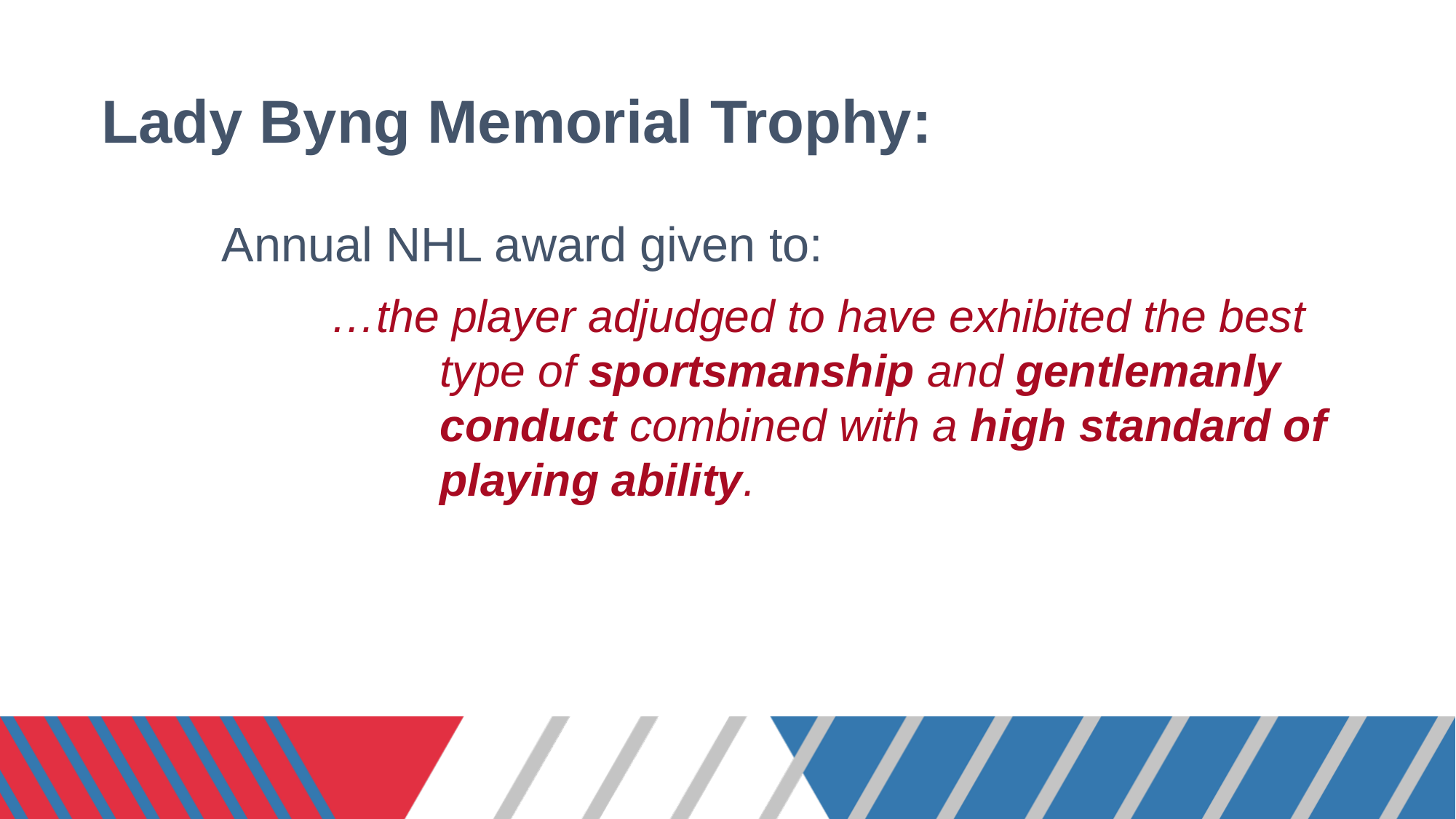

# Lady Byng Memorial Trophy:
	Annual NHL award given to:
		…the player adjudged to have exhibited the best 			type of sportsmanship and gentlemanly				conduct combined with a high standard of 			playing ability.